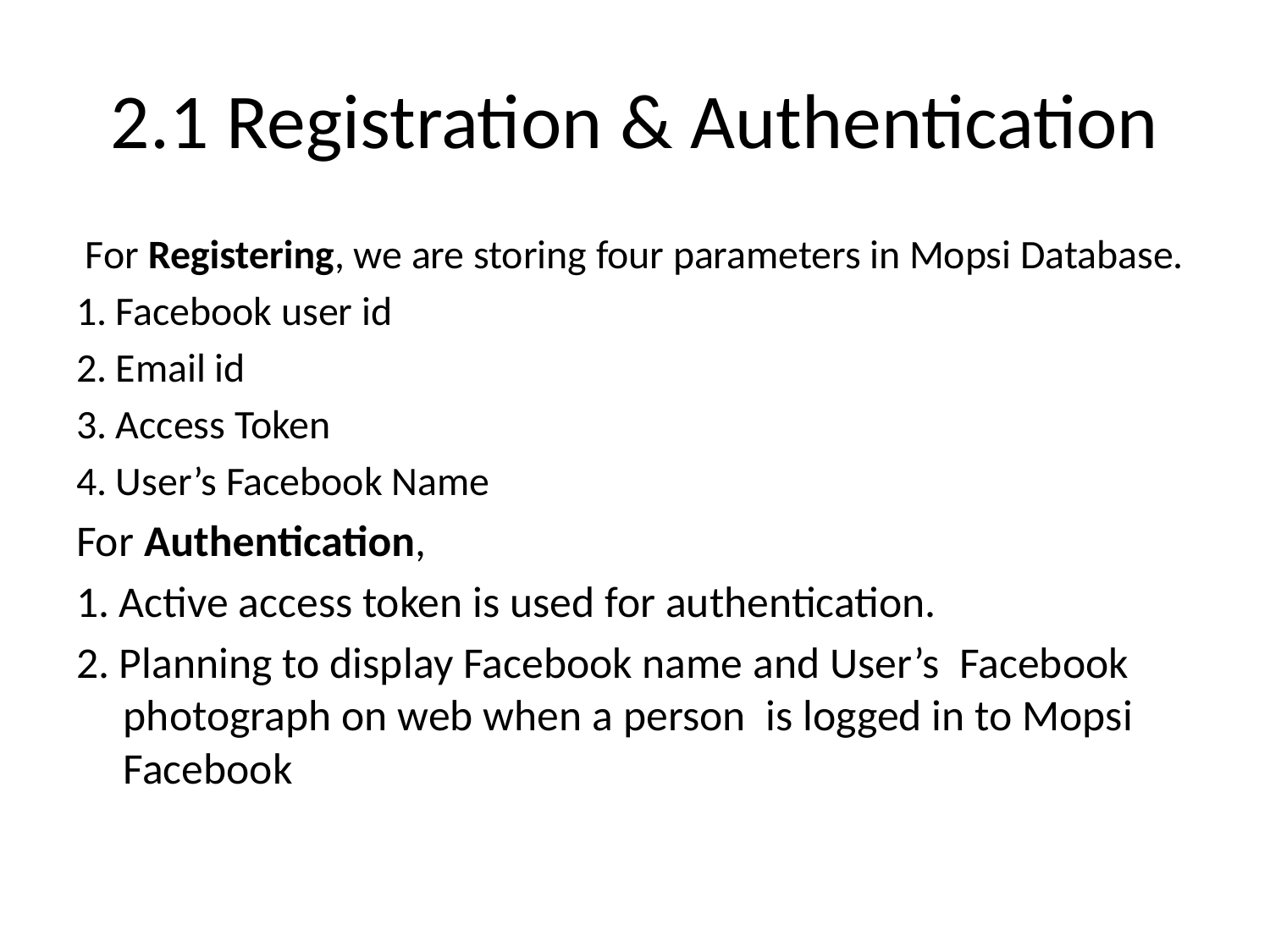

# 2.1 Registration & Authentication
 For Registering, we are storing four parameters in Mopsi Database.
1. Facebook user id
2. Email id
3. Access Token
4. User’s Facebook Name
For Authentication,
1. Active access token is used for authentication.
2. Planning to display Facebook name and User’s  Facebook photograph on web when a person  is logged in to Mopsi Facebook